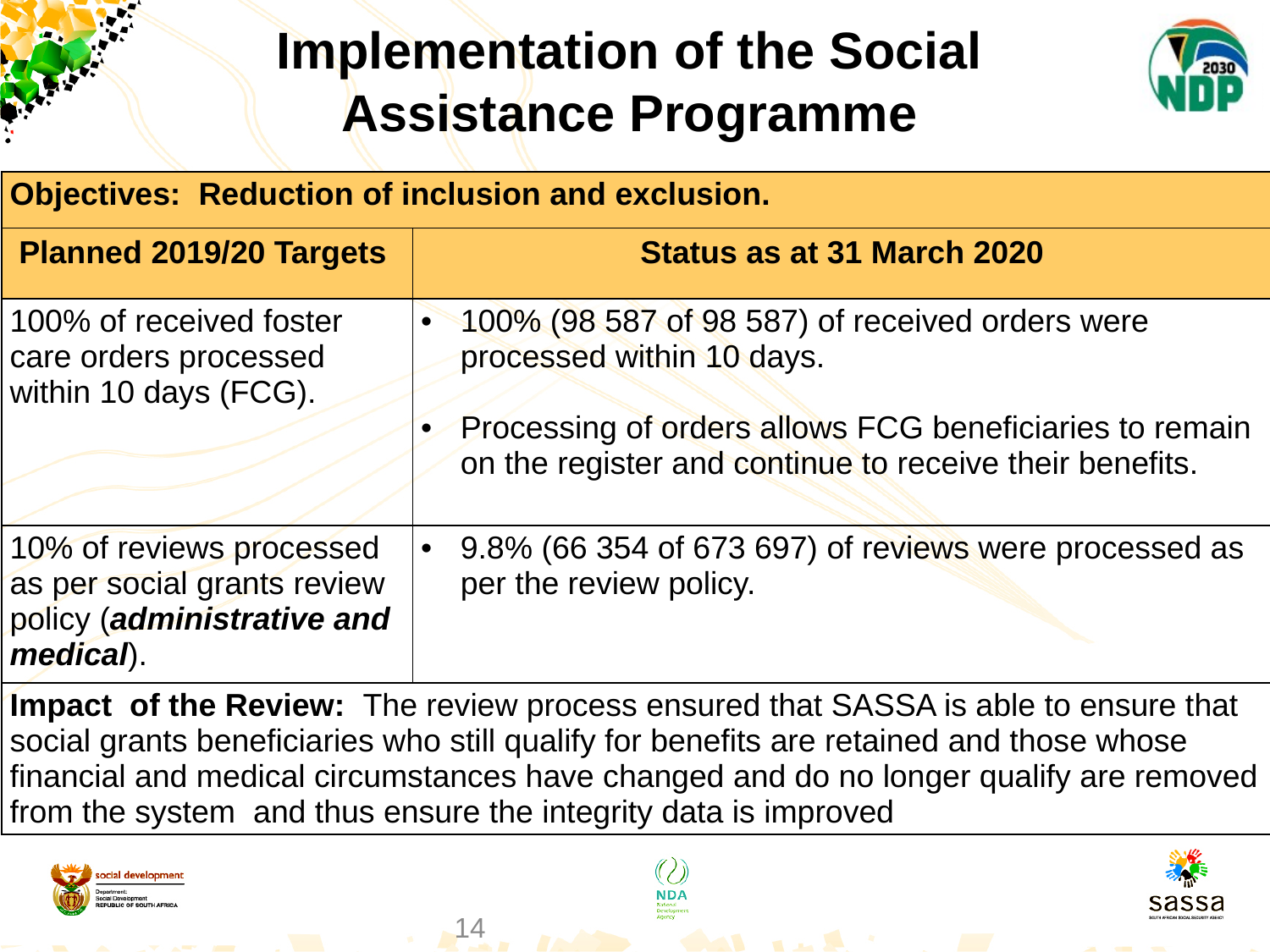

# Implementation of the Social Assistance Programme
| Objectives: Reduction of inclusion and exclusion. |  |
| --- | --- |
| Planned 2019/20 Targets | Status as at 31 March 2020 |
| 100% of received foster care orders processed within 10 days (FCG). | 100% (98 587 of 98 587) of received orders were processed within 10 days. Processing of orders allows FCG beneficiaries to remain on the register and continue to receive their benefits. |
| 10% of reviews processed as per social grants review policy (administrative and medical). | 9.8% (66 354 of 673 697) of reviews were processed as per the review policy. |
| Impact of the Review: The review process ensured that SASSA is able to ensure that social grants beneficiaries who still qualify for benefits are retained and those whose financial and medical circumstances have changed and do no longer qualify are removed from the system and thus ensure the integrity data is improved |  |
14